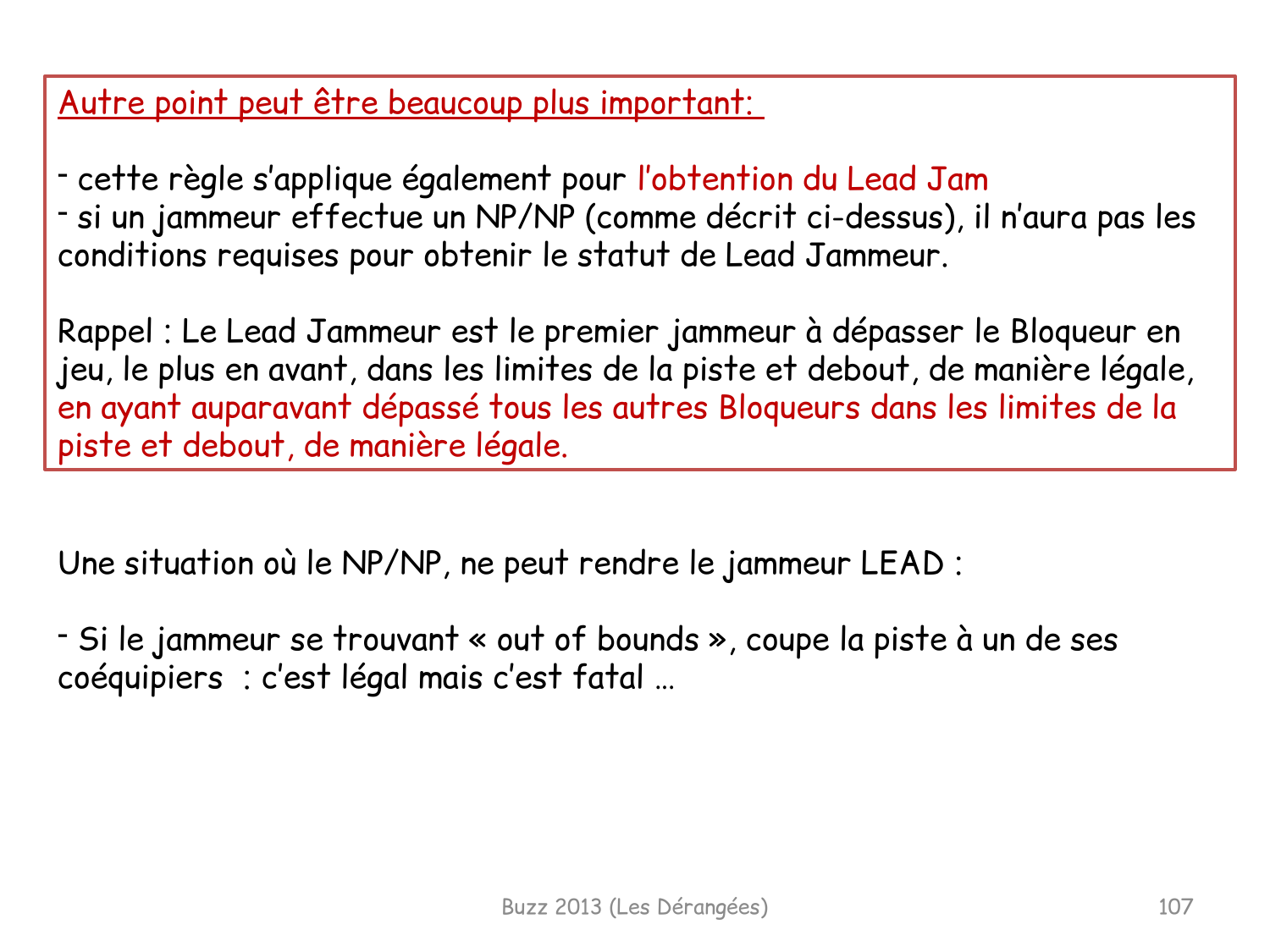

Autre point peut être beaucoup plus important:

 cette règle s’applique également pour l’obtention du Lead Jam
 si un jammeur effectue un NP/NP (comme décrit ci-dessus), il n’aura pas les conditions requises pour obtenir le statut de Lead Jammeur.

Rappel : Le Lead Jammeur est le premier jammeur à dépasser le Bloqueur en jeu, le plus en avant, dans les limites de la piste et debout, de manière légale, en ayant auparavant dépassé tous les autres Bloqueurs dans les limites de la piste et debout, de manière légale.
Une situation où le NP/NP, ne peut rendre le jammeur LEAD :

 Si le jammeur se trouvant « out of bounds », coupe la piste à un de ses coéquipiers  : c’est légal mais c’est fatal …
Buzz 2013 (Les Dérangées)
107